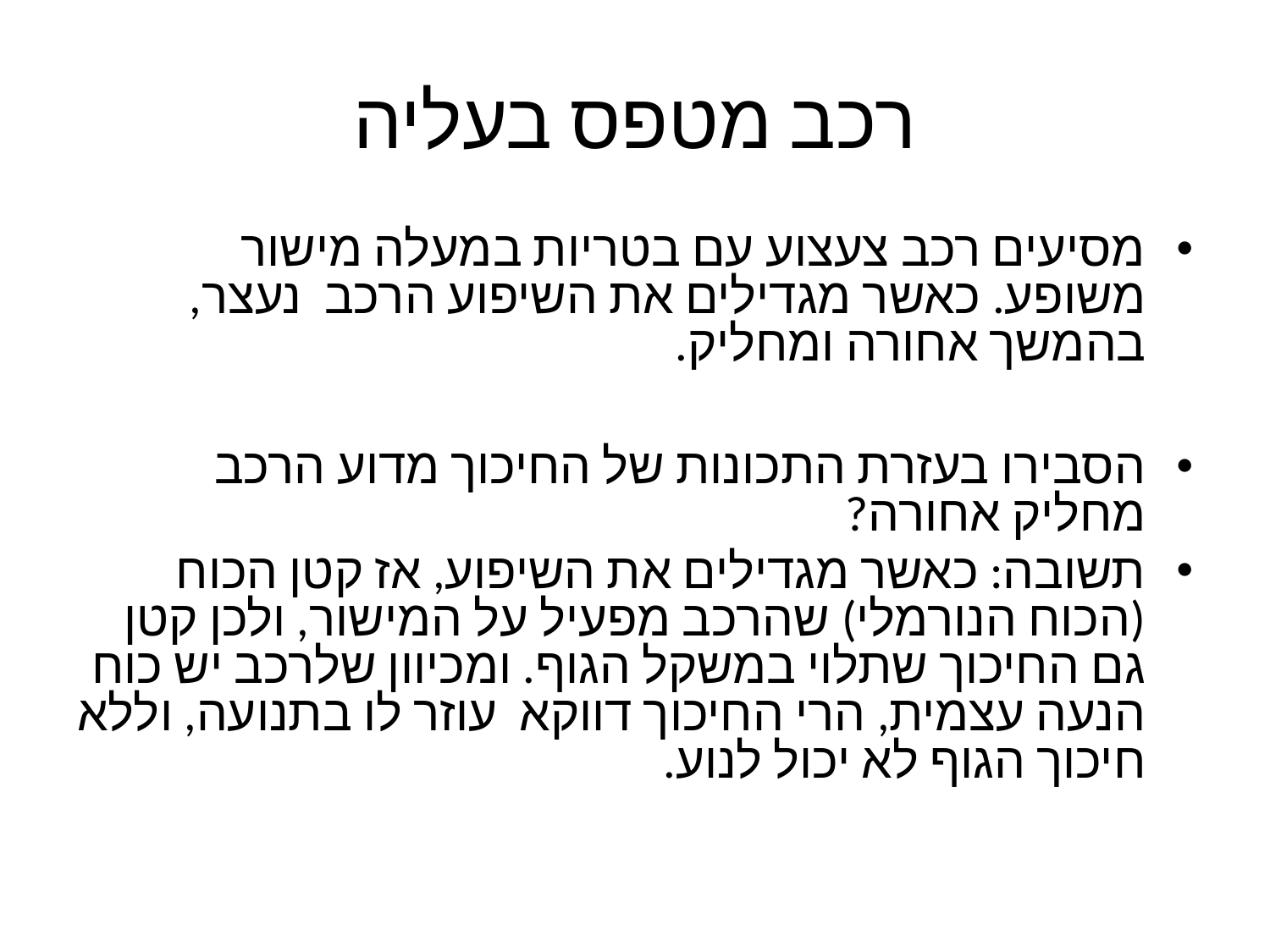

# רכב מטפס בעליה
מסיעים רכב צעצוע עם בטריות במעלה מישור משופע. כאשר מגדילים את השיפוע הרכב  נעצר, בהמשך אחורה ומחליק.

הסבירו בעזרת התכונות של החיכוך מדוע הרכב מחליק אחורה?
תשובה: כאשר מגדילים את השיפוע, אז קטן הכוח (הכוח הנורמלי) שהרכב מפעיל על המישור, ולכן קטן גם החיכוך שתלוי במשקל הגוף. ומכיוון שלרכב יש כוח הנעה עצמית, הרי החיכוך דווקא  עוזר לו בתנועה, וללא חיכוך הגוף לא יכול לנוע.